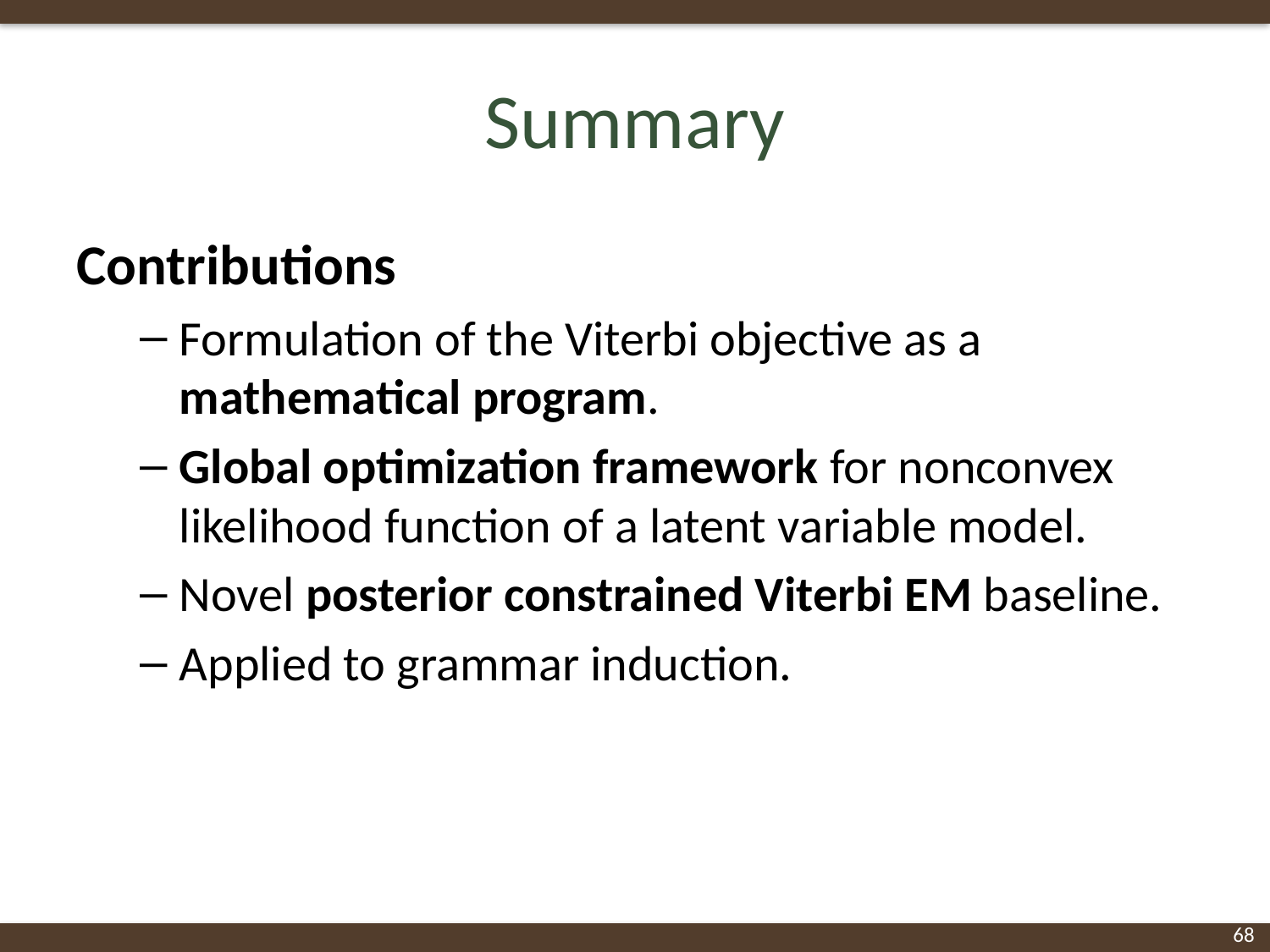

# Summary
Contributions
Formulation of the Viterbi objective as a mathematical program.
Global optimization framework for nonconvex likelihood function of a latent variable model.
Novel posterior constrained Viterbi EM baseline.
Applied to grammar induction.
68